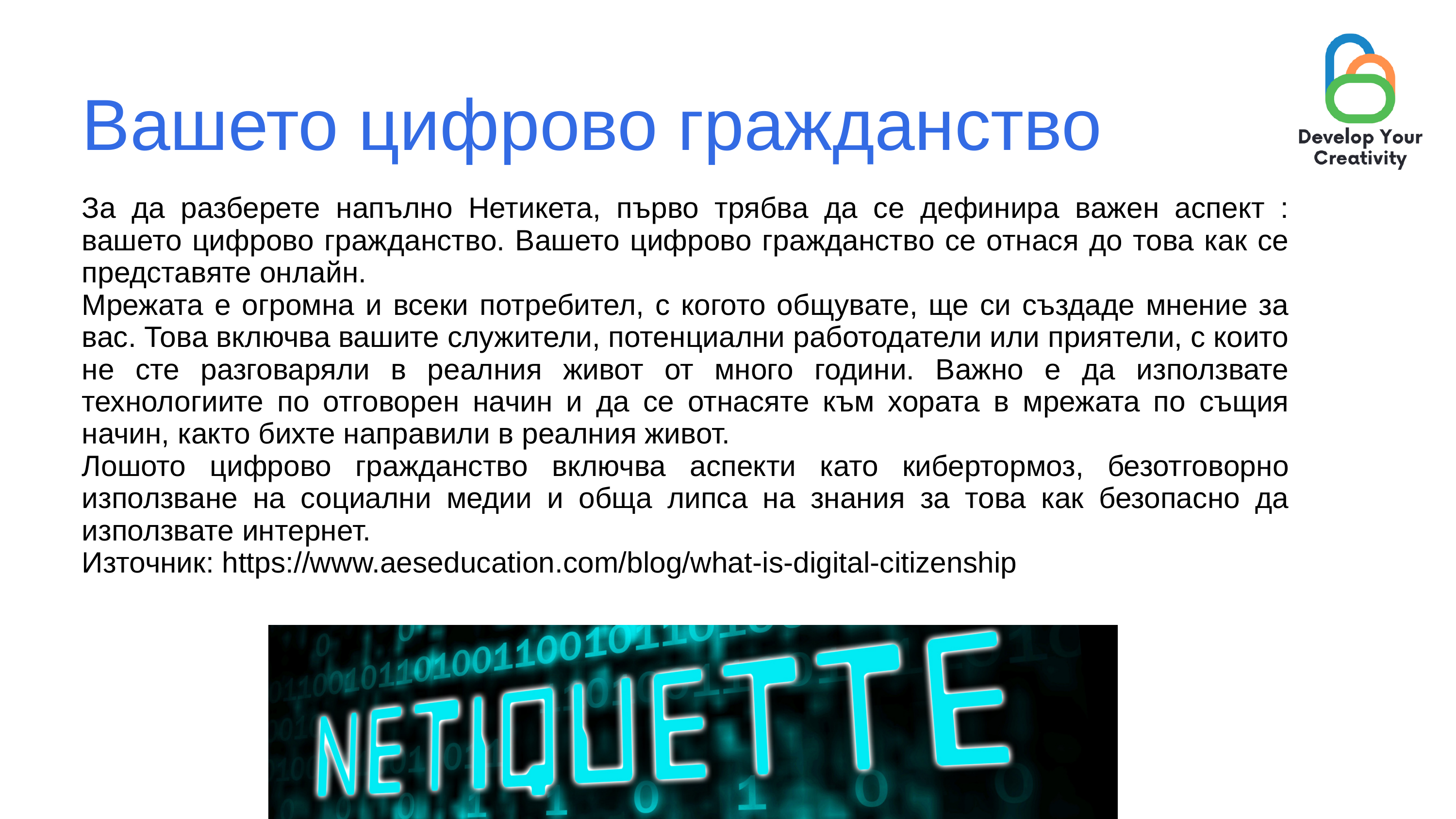

Вашето цифрово гражданство

За да разберете напълно Нетикета, първо трябва да се дефинира важен аспект : вашето цифрово гражданство. Вашето цифрово гражданство се отнася до това как се представяте онлайн.
Мрежата е огромна и всеки потребител, с когото общувате, ще си създаде мнение за вас. Това включва вашите служители, потенциални работодатели или приятели, с които не сте разговаряли в реалния живот от много години. Важно е да използвате технологиите по отговорен начин и да се отнасяте към хората в мрежата по същия начин, както бихте направили в реалния живот.
Лошото цифрово гражданство включва аспекти като кибертормоз, безотговорно използване на социални медии и обща липса на знания за това как безопасно да използвате интернет.
Източник: https://www.aeseducation.com/blog/what-is-digital-citizenship